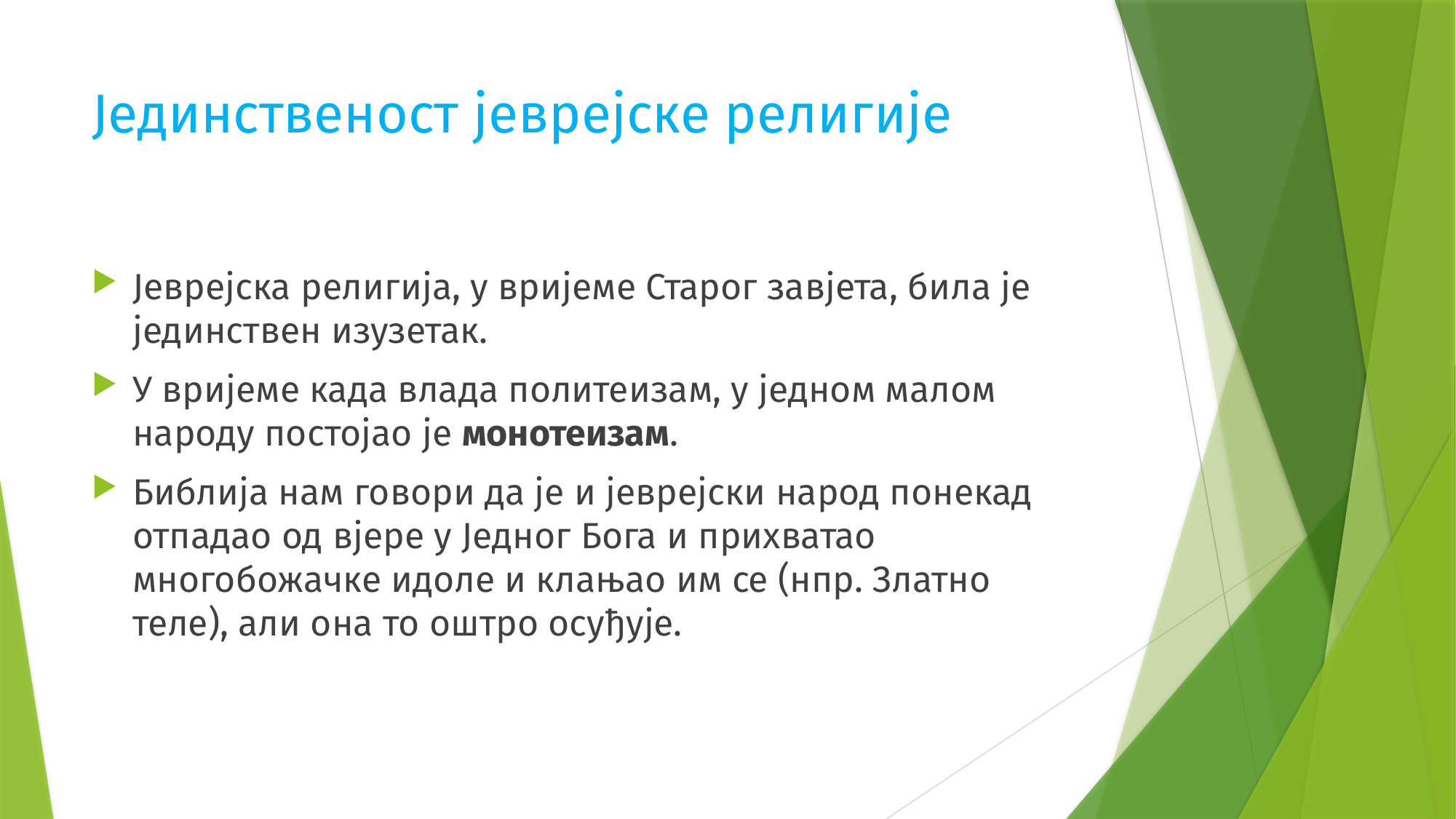

# Јединственост јеврејске религије
Јеврејска религија, у вријеме Старог завјета, била је јединствен изузетак.
У вријеме када влада политеизам, у једном малом народу постојао је монотеизам.
Библија нам говори да је и јеврејски народ понекад отпадао од вјере у Једног Бога и прихватао многобожачке идоле и клањао им се (нпр. Златно теле), али она то оштро осуђује.